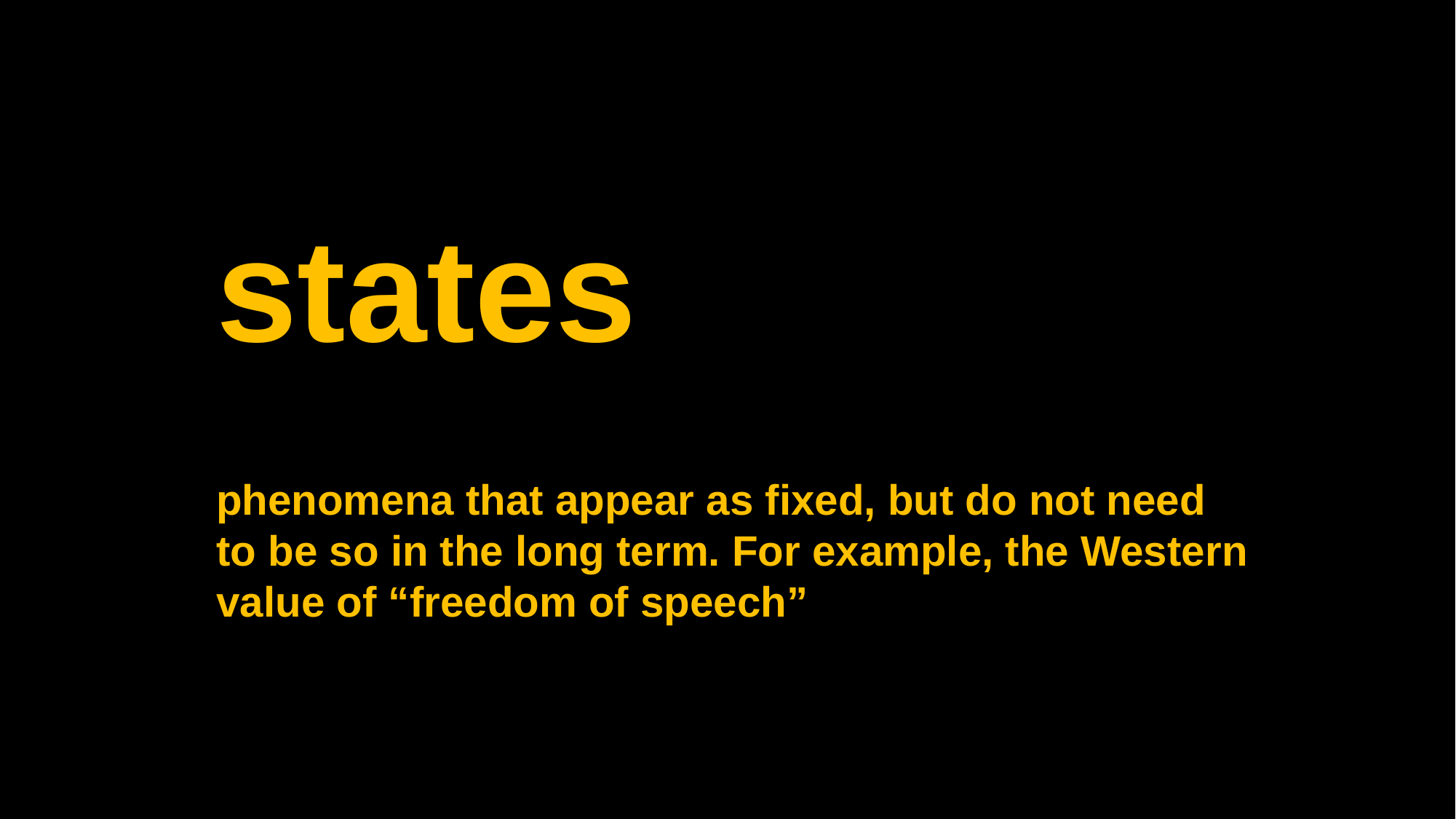

states

phenomena that appear as fixed, but do not need
to be so in the long term. For example, the Western
value of “freedom of speech”